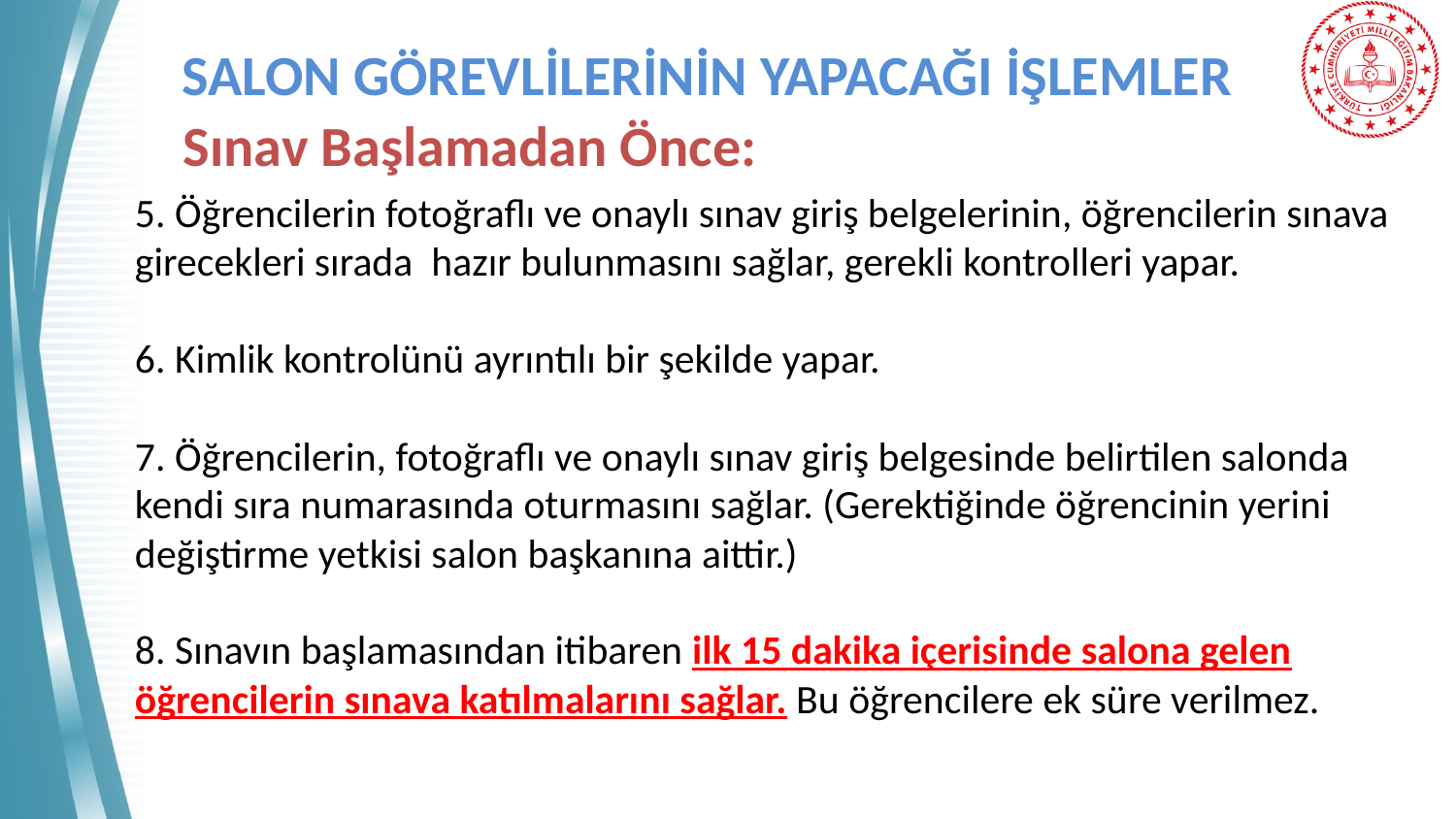

# SALON GÖREVLİLERİNİN YAPACAĞI İŞLEMLER
      Sınav Başlamadan Önce:

5. Öğrencilerin fotoğraflı ve onaylı sınav giriş belgelerinin, öğrencilerin sınava girecekleri sırada  hazır bulunmasını sağlar, gerekli kontrolleri yapar.

6. Kimlik kontrolünü ayrıntılı bir şekilde yapar.

7. Öğrencilerin, fotoğraflı ve onaylı sınav giriş belgesinde belirtilen salonda kendi sıra numarasında oturmasını sağlar. (Gerektiğinde öğrencinin yerini değiştirme yetkisi salon başkanına aittir.)

8. Sınavın başlamasından itibaren ilk 15 dakika içerisinde salona gelen öğrencilerin sınava katılmalarını sağlar. Bu öğrencilere ek süre verilmez.